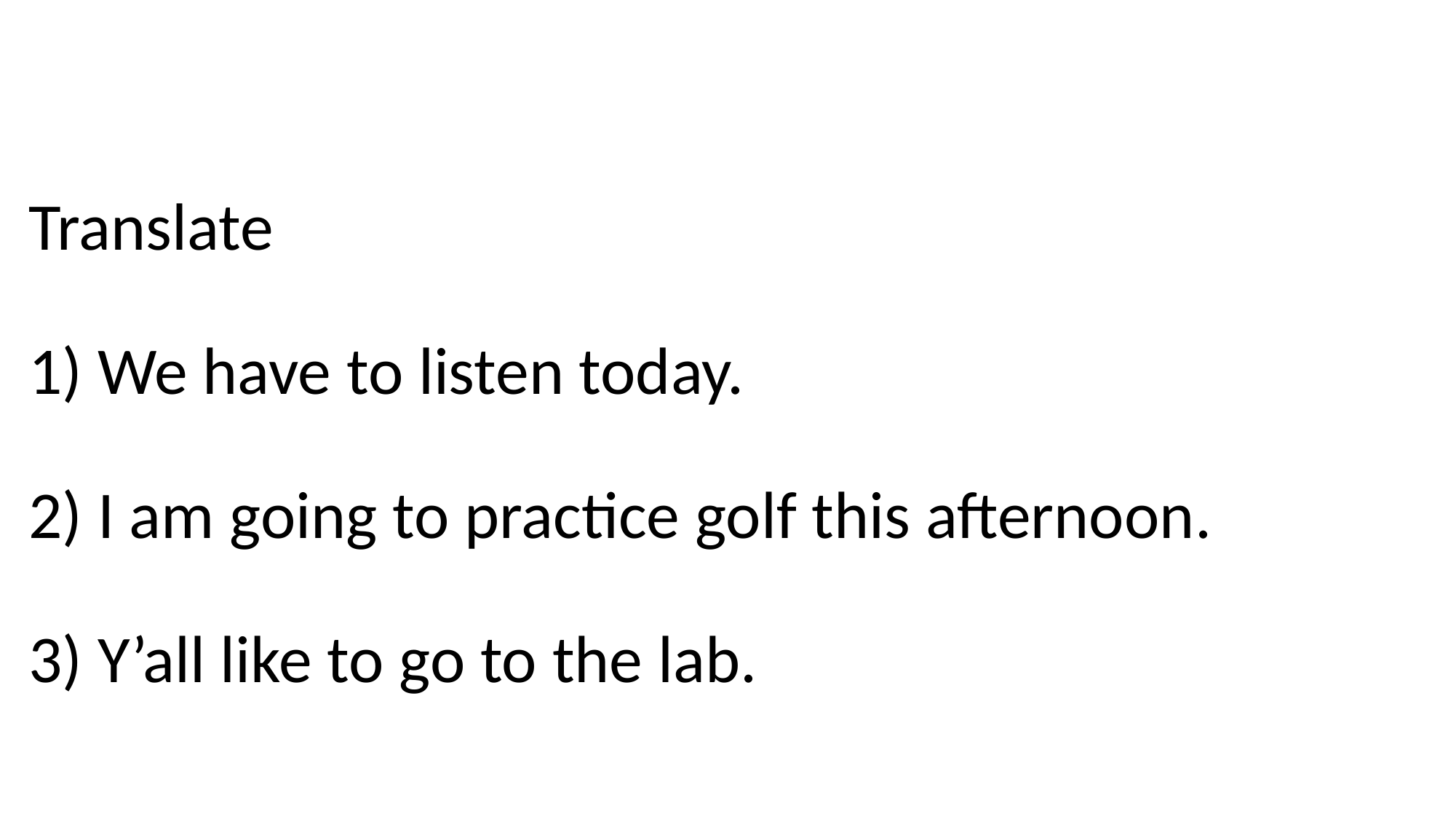

# Translate 1) We have to listen today. 2) I am going to practice golf this afternoon. 3) Y’all like to go to the lab.